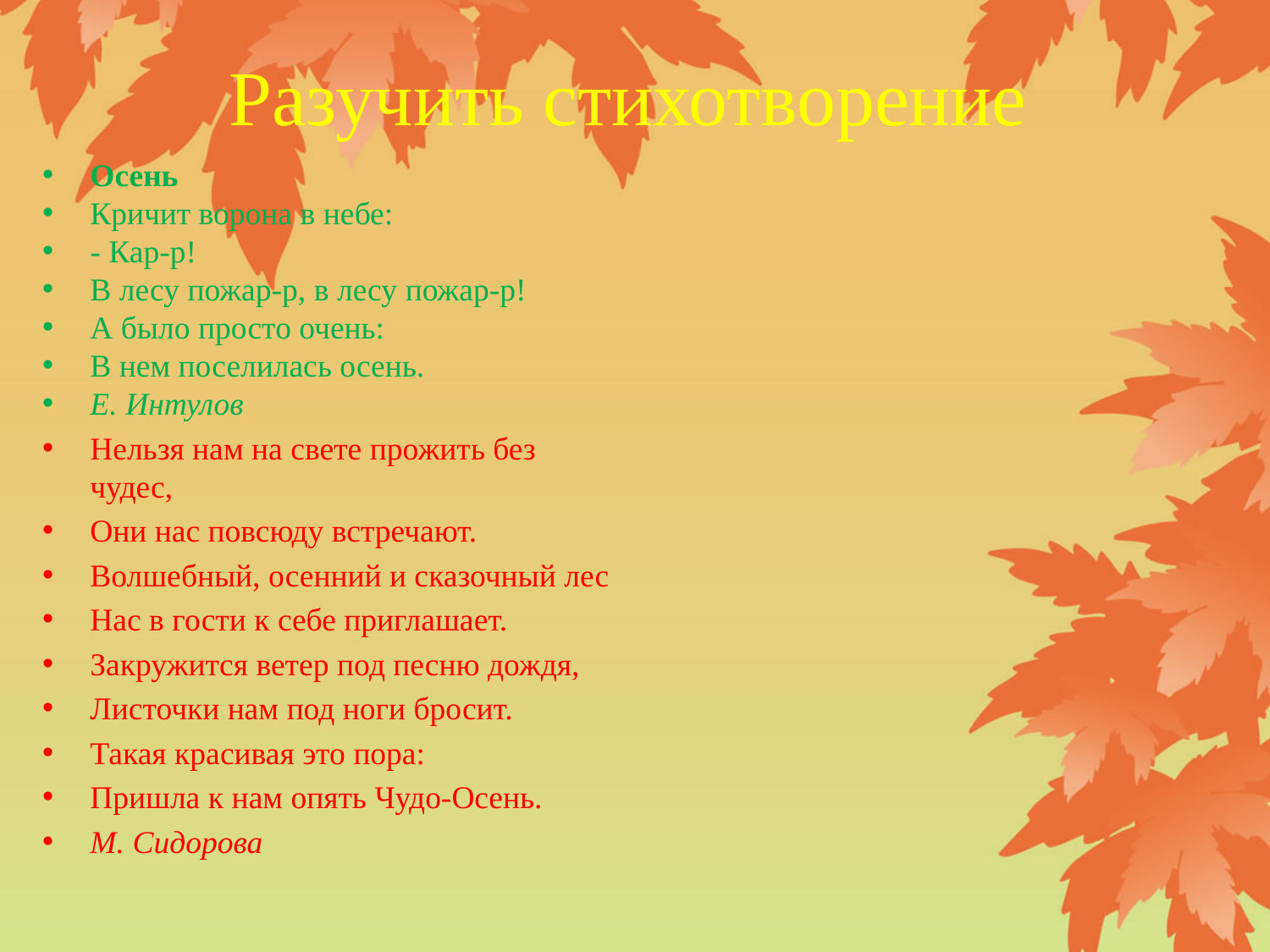

# Разучить стихотворение
Осень
Кричит ворона в небе:
- Кар-р!
В лесу пожар-р, в лесу пожар-р!
А было просто очень:
В нем поселилась осень.
Е. Интулов
Нельзя нам на свете прожить без чудес,
Они нас повсюду встречают.
Волшебный, осенний и сказочный лес
Нас в гости к себе приглашает.
Закружится ветер под песню дождя,
Листочки нам под ноги бросит.
Такая красивая это пора:
Пришла к нам опять Чудо-Осень.
М. Сидорова